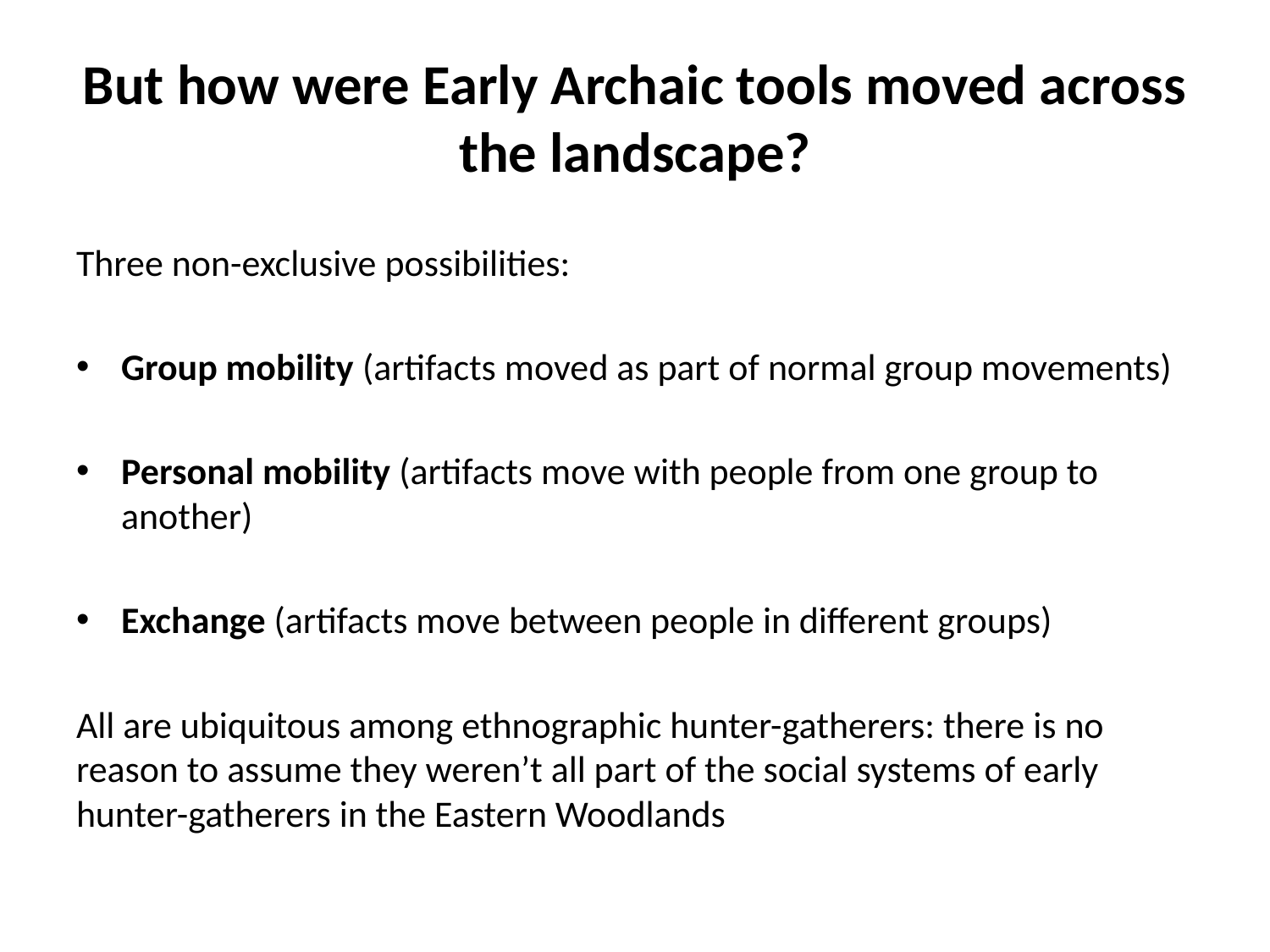

But how were Early Archaic tools moved across the landscape?
Three non-exclusive possibilities:

Group mobility (artifacts moved as part of normal group movements)

Personal mobility (artifacts move with people from one group to another)

Exchange (artifacts move between people in different groups)

All are ubiquitous among ethnographic hunter-gatherers: there is no reason to assume they weren’t all part of the social systems of early hunter-gatherers in the Eastern Woodlands